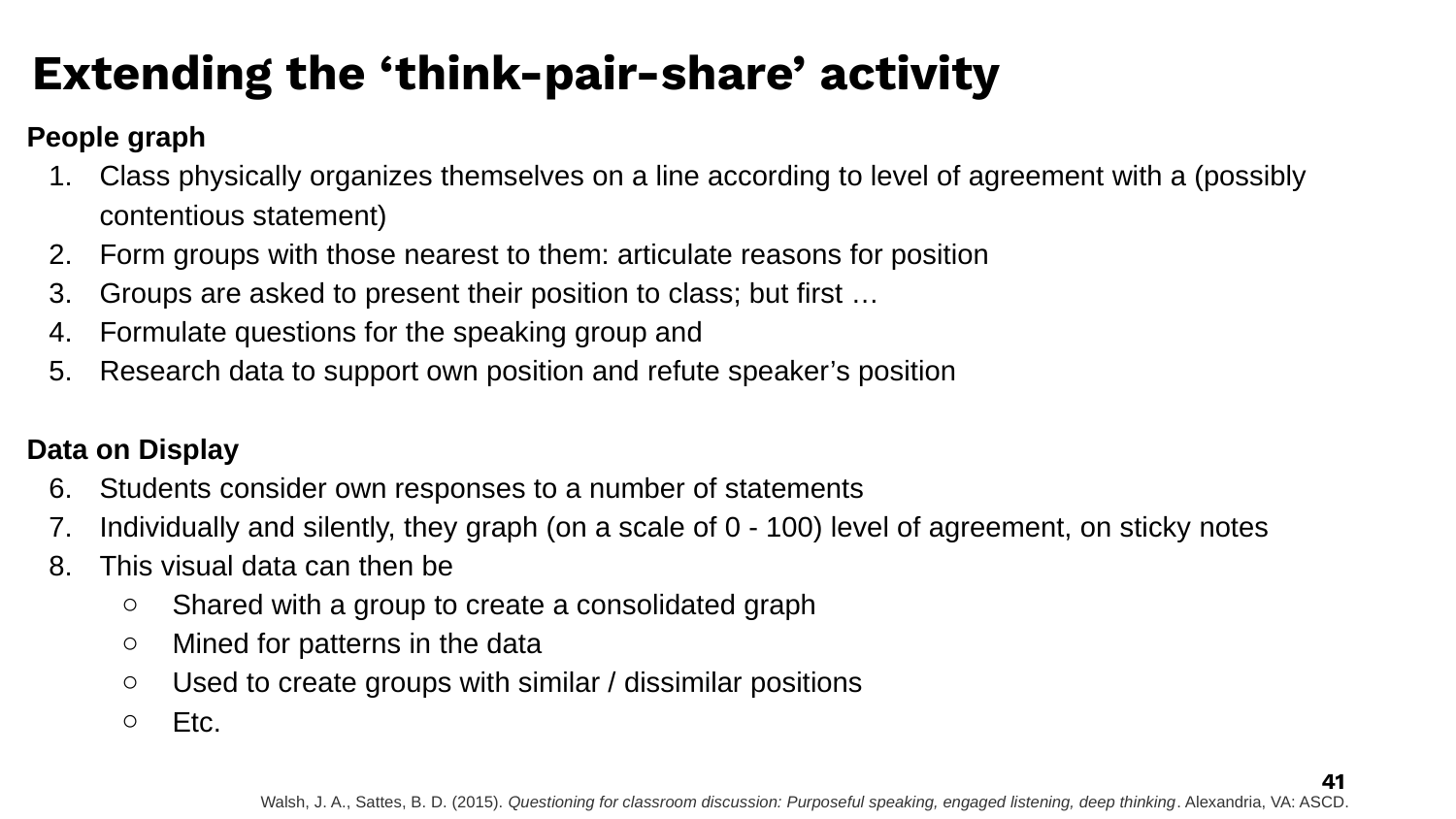

# Extending the ‘think-pair-share’ activity
People graph
Class physically organizes themselves on a line according to level of agreement with a (possibly contentious statement)
Form groups with those nearest to them: articulate reasons for position
Groups are asked to present their position to class; but first …
Formulate questions for the speaking group and
Research data to support own position and refute speaker’s position

Data on Display
Students consider own responses to a number of statements
Individually and silently, they graph (on a scale of 0 - 100) level of agreement, on sticky notes
This visual data can then be
Shared with a group to create a consolidated graph
Mined for patterns in the data
Used to create groups with similar / dissimilar positions
Etc.

41
Walsh, J. A., Sattes, B. D. (2015). Questioning for classroom discussion: Purposeful speaking, engaged listening, deep thinking. Alexandria, VA: ASCD.